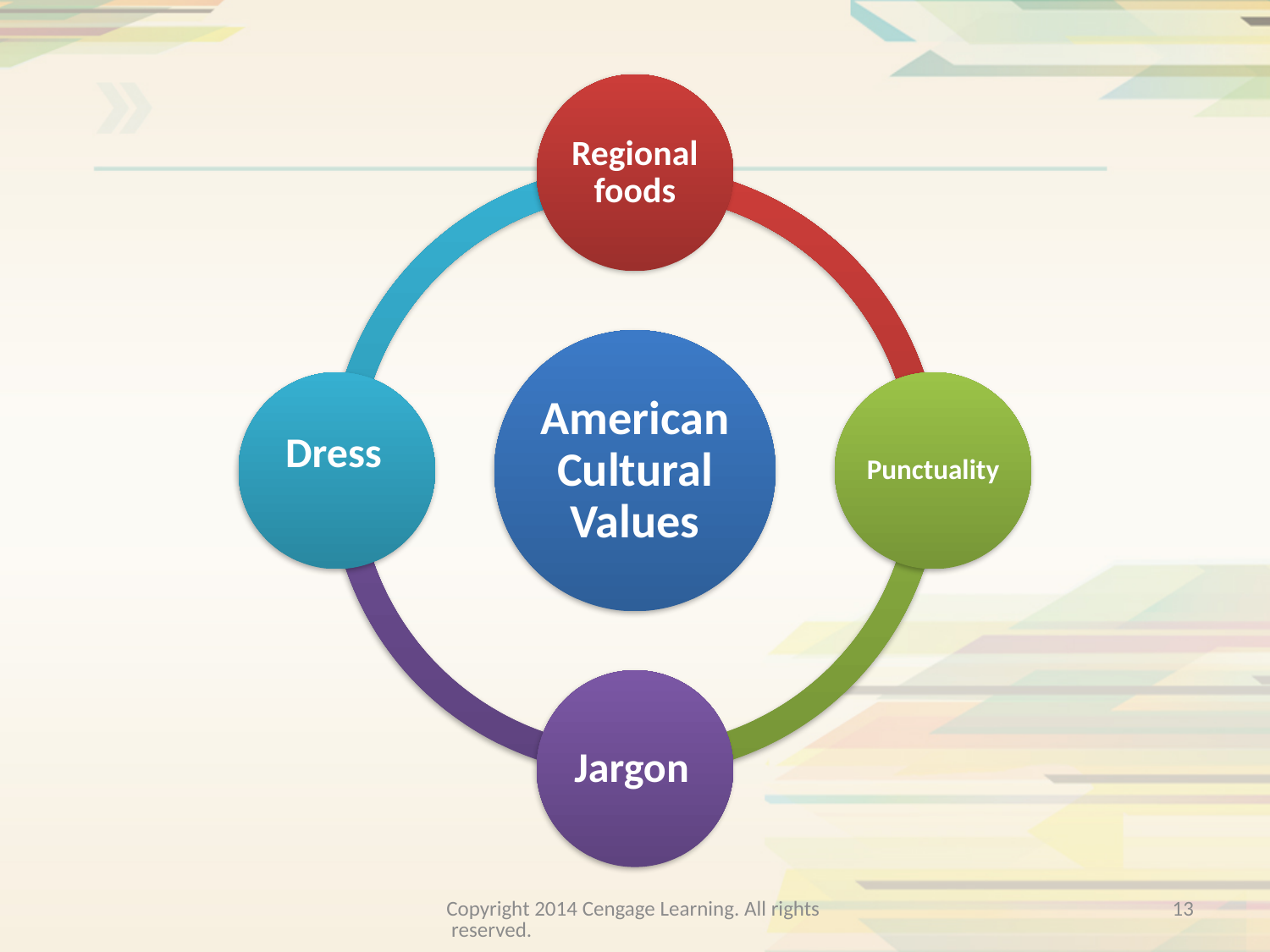

American Cultural Values
Regional foods
Punctuality
Jargon
Dress
Copyright 2014 Cengage Learning. All rights reserved.
13